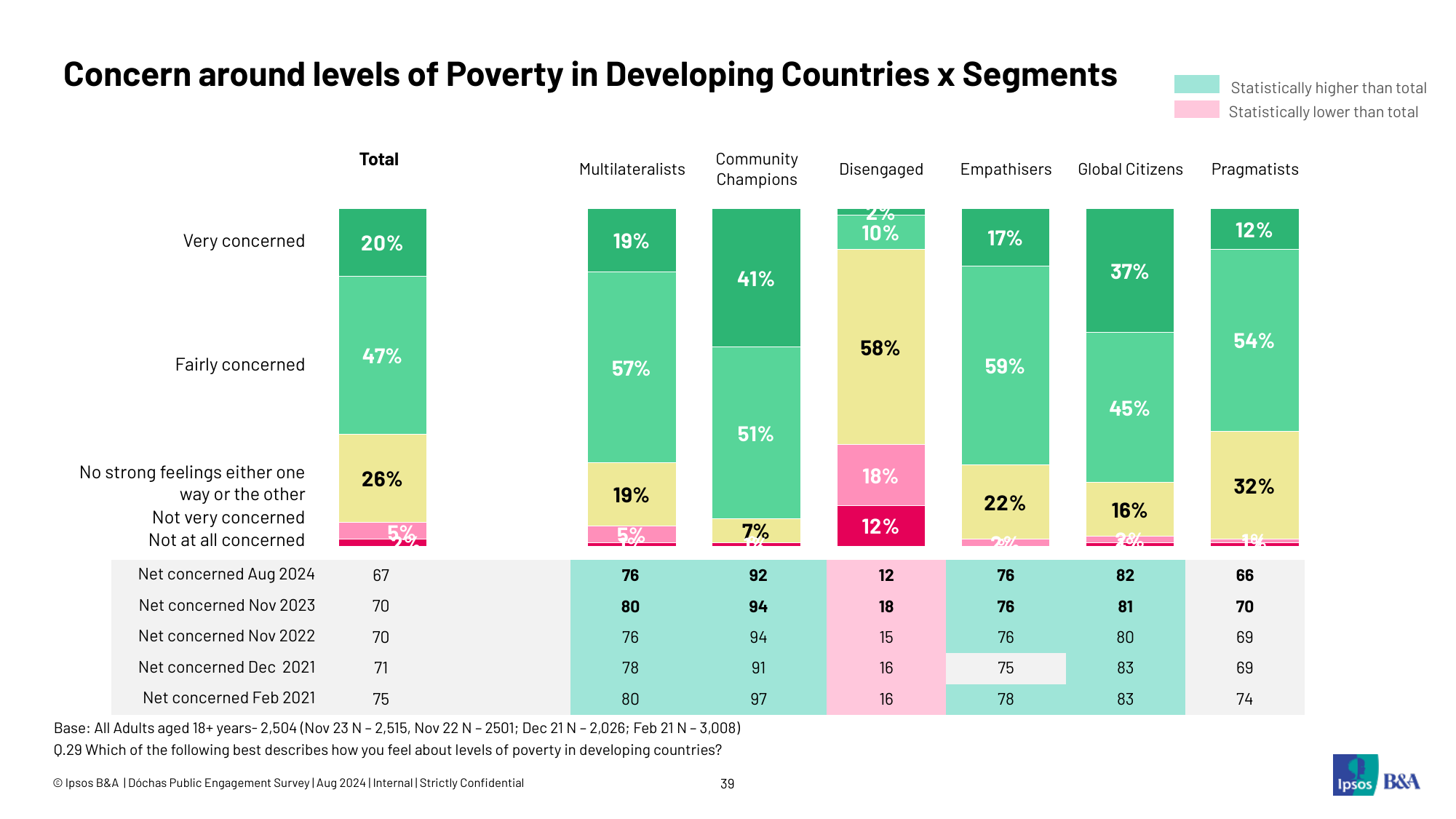

# Concern around levels of Poverty in Developing Countries x Segments
Statistically higher than total

Statistically lower than total

| Multilateralists | Community Champions | Disengaged | Empathisers | Global Citizens | Pragmatists |
| --- | --- | --- | --- | --- | --- |
Total

### Chart

| Category | Very concerned | Fairly concerned | No strong feelings either one way or the other | Not very concerned | Not at all concerned |
|---|---|---|---|---|---|
|  | 20.0 | 47.0 | 26.0 | 5.0 | 2.0 |
|  | None | None | None | None | None |
| European Multilateralists | 19.0 | 57.0 | 19.0 | 5.0 | 1.0 |
| Community Activists | 41.0 | 51.0 | 7.0 | 0.0 | 1.0 |
| Disengaged Nationalists | 2.0 | 10.0 | 58.0 | 18.0 | 12.0 |
| Empathetic Reactionaries | 17.0 | 59.0 | 22.0 | 2.0 | 0.0 |
| Global Citizens | 37.0 | 45.0 | 16.0 | 2.0 | 1.0 |
| National Pragmatists | 12.0 | 54.0 | 32.0 | 1.0 | 1.0 |
| Very concerned |
| --- |
| Fairly concerned |
| No strong feelings either one way or the other |
| Not very concerned |
| Not at all concerned |
| Net concerned Aug 2024 | 67 |  | 76 | 92 | 12 | 76 | 82 | 66 |
| --- | --- | --- | --- | --- | --- | --- | --- | --- |
| Net concerned Nov 2023 | 70 |  | 80 | 94 | 18 | 76 | 81 | 70 |
| Net concerned Nov 2022 | 70 |  | 76 | 94 | 15 | 76 | 80 | 69 |
| Net concerned Dec 2021 | 71 |  | 78 | 91 | 16 | 75 | 83 | 69 |
| Net concerned Feb 2021 | 75 |  | 80 | 97 | 16 | 78 | 83 | 74 |
Base: All Adults aged 18+ years- 2,504 (Nov 23 N – 2,515, Nov 22 N – 2501; Dec 21 N – 2,026; Feb 21 N – 3,008)
Q.29 Which of the following best describes how you feel about levels of poverty in developing countries?